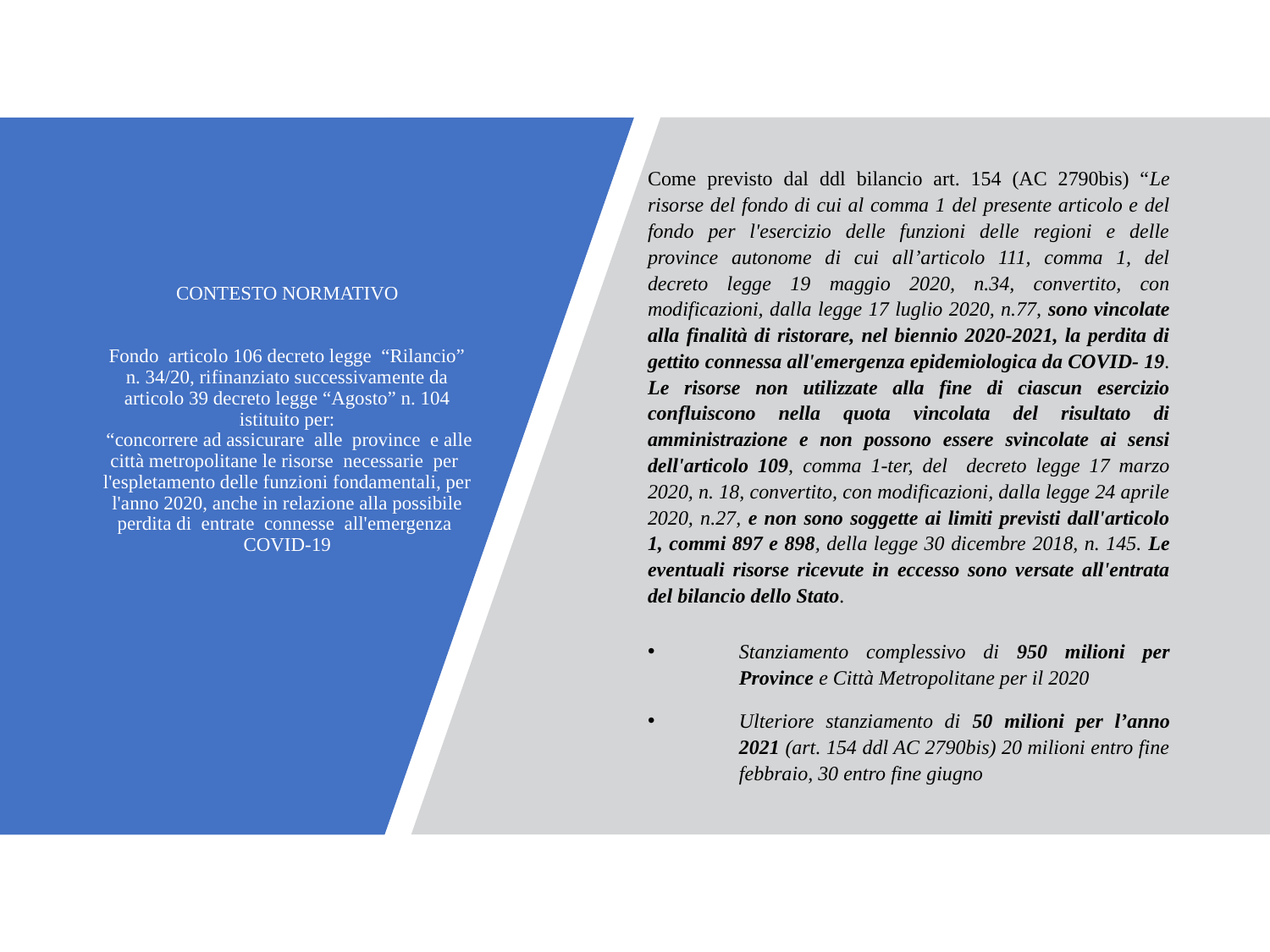

# CONTESTO NORMATIVO Fondo  articolo 106 decreto legge  “Rilancio” n. 34/20, rifinanziato successivamente da articolo 39 decreto legge “Agosto” n. 104 istituito per: “concorrere ad assicurare  alle  province  e alle città metropolitane le risorse  necessarie  per  l'espletamento delle funzioni fondamentali, per l'anno 2020, anche in relazione alla possibile perdita di  entrate  connesse  all'emergenza  COVID-19
Come previsto dal ddl bilancio art. 154 (AC 2790bis) “Le risorse del fondo di cui al comma 1 del presente articolo e del fondo per l'esercizio delle funzioni delle regioni e delle province autonome di cui all’articolo 111, comma 1, del decreto legge 19 maggio 2020, n.34, convertito, con modificazioni, dalla legge 17 luglio 2020, n.77, sono vincolate alla finalità di ristorare, nel biennio 2020-2021, la perdita di gettito connessa all'emergenza epidemiologica da COVID- 19. Le risorse non utilizzate alla fine di ciascun esercizio confluiscono nella quota vincolata del risultato di amministrazione e non possono essere svincolate ai sensi dell'articolo 109, comma 1-ter, del  decreto legge 17 marzo 2020, n. 18, convertito, con modificazioni, dalla legge 24 aprile 2020, n.27, e non sono soggette ai limiti previsti dall'articolo 1, commi 897 e 898, della legge 30 dicembre 2018, n. 145. Le eventuali risorse ricevute in eccesso sono versate all'entrata del bilancio dello Stato.
Stanziamento complessivo di 950 milioni per Province e Città Metropolitane per il 2020
Ulteriore stanziamento di 50 milioni per l’anno 2021 (art. 154 ddl AC 2790bis) 20 milioni entro fine febbraio, 30 entro fine giugno